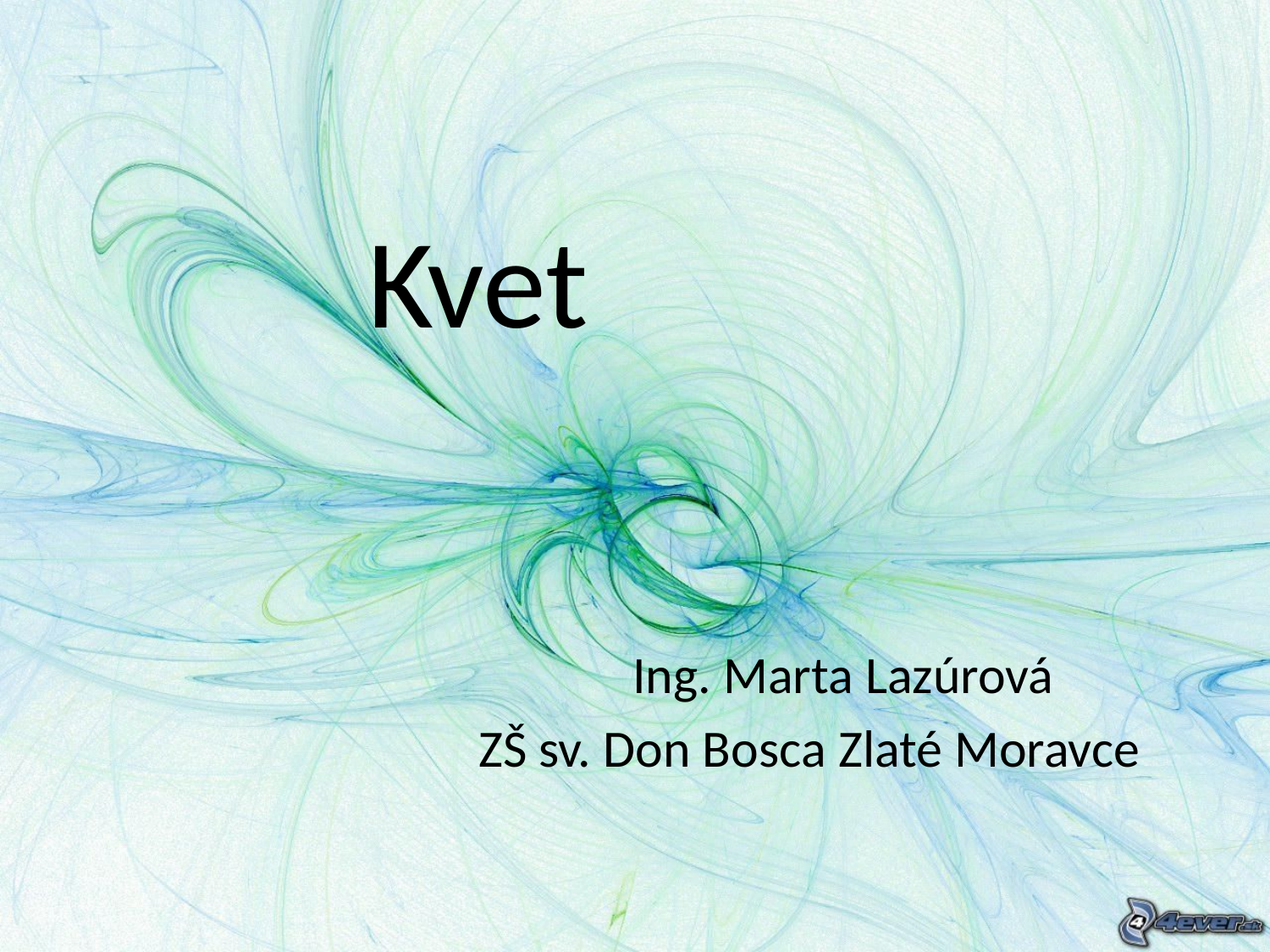

# Kvet
             Ing. Marta Lazúrová
ZŠ sv. Don Bosca Zlaté Moravce